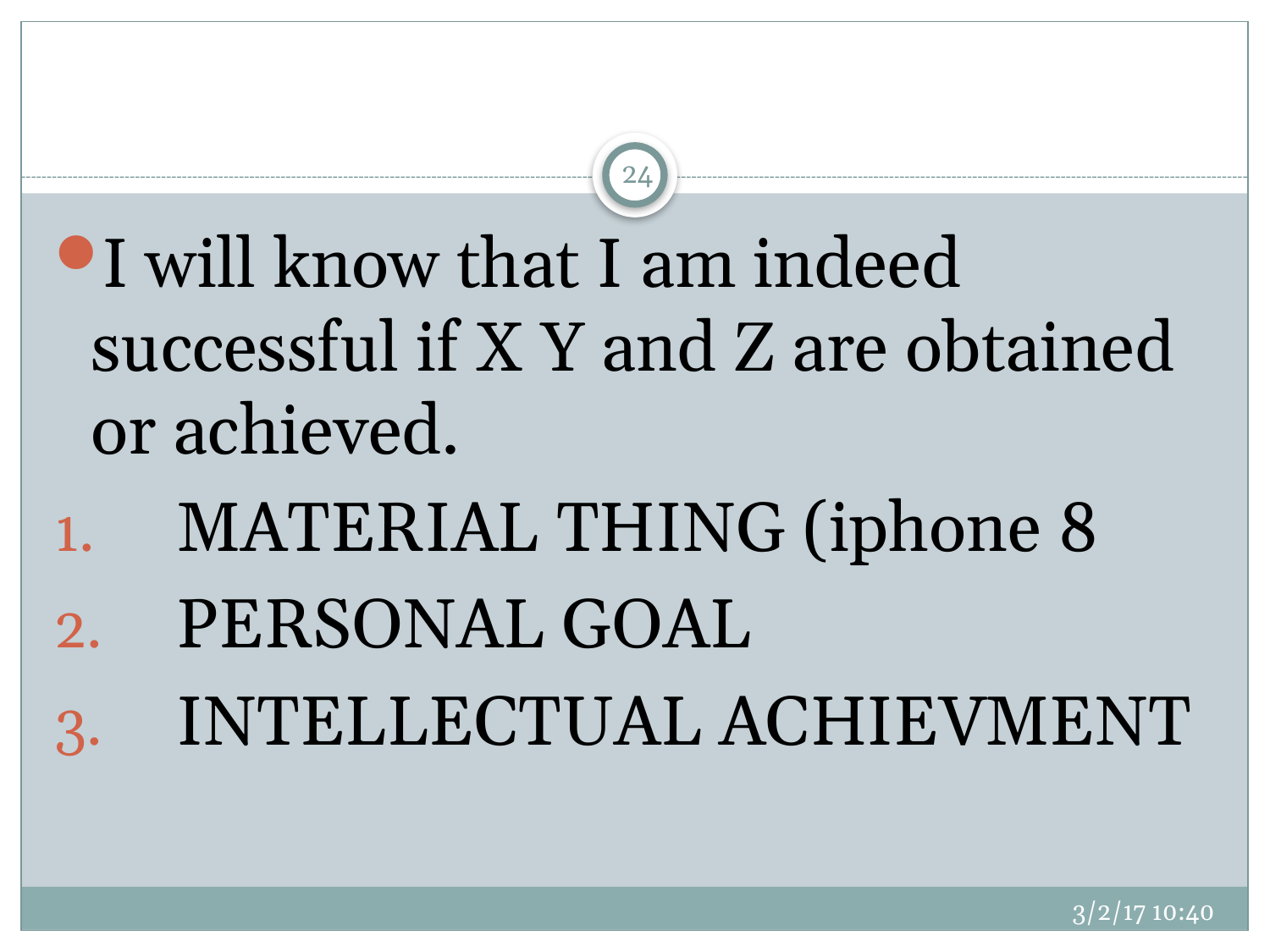

#
24
I will know that I am indeed successful if X Y and Z are obtained or achieved.
MATERIAL THING (iphone 8
PERSONAL GOAL
INTELLECTUAL ACHIEVMENT
3/2/17 10:40